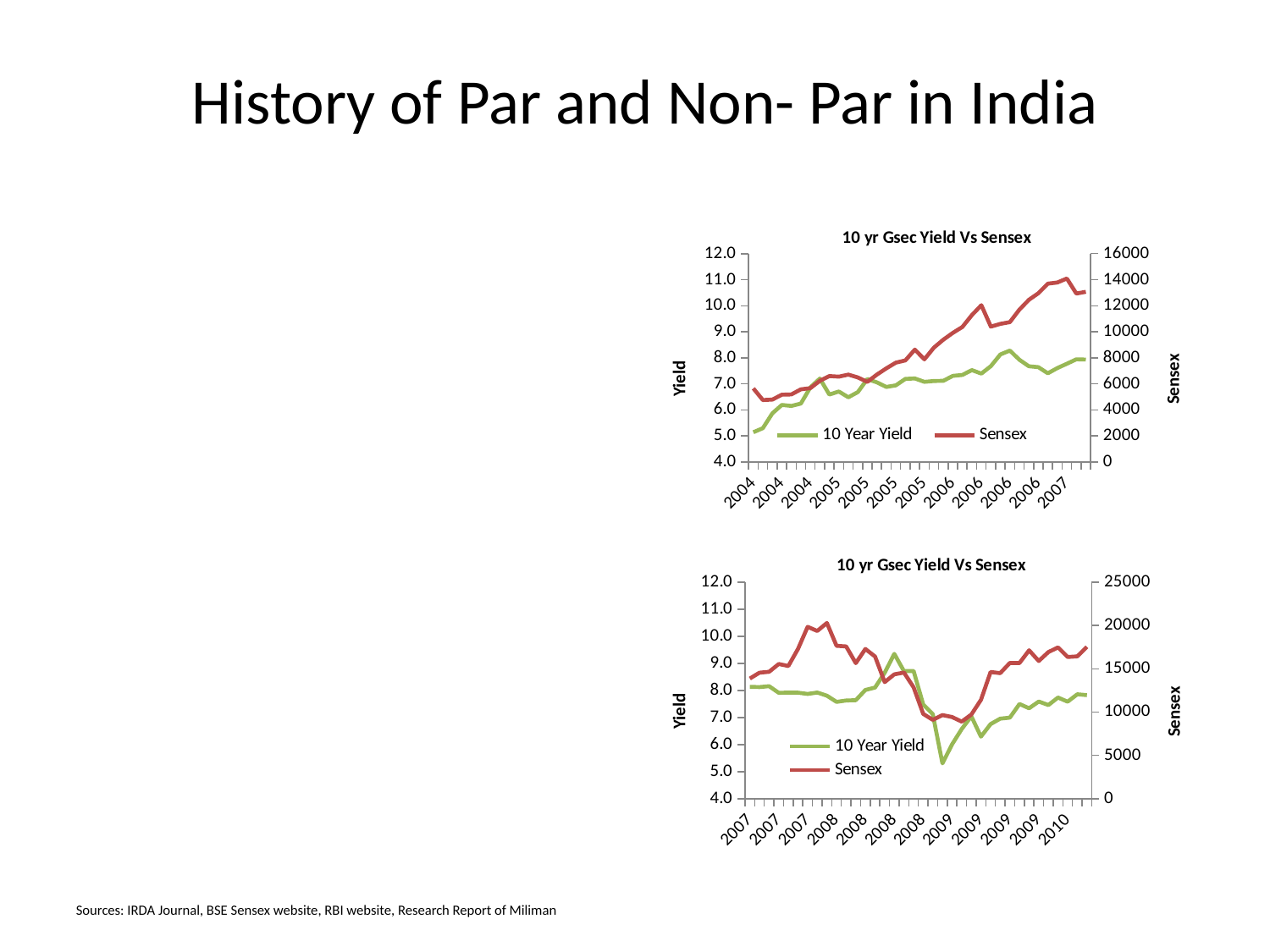

# History of Par and Non- Par in India

### Chart: 10 yr Gsec Yield Vs Sensex

| Category | 10 Year Yield | Sensex |
|---|---|---|
| 2004.0 | 5.1461 | 5655.09 |
| 2004.0 | 5.3016 | 4759.620000000004 |
| 2004.0 | 5.867699999999997 | 4795.46 |
| 2004.0 | 6.193499999999998 | 5170.320000000002 |
| 2004.0 | 6.15449999999999 | 5192.08 |
| 2004.0 | 6.2446 | 5583.610000000002 |
| 2004.0 | 6.86519999999999 | 5672.27 |
| 2004.0 | 7.2053 | 6234.29 |
| 2004.0 | 6.591 | 6602.690000000001 |
| 2005.0 | 6.7091 | 6555.94 |
| 2005.0 | 6.486700000000007 | 6713.860000000002 |
| 2005.0 | 6.6853 | 6492.820000000002 |
| 2005.0 | 7.1866 | 6154.44 |
| 2005.0 | 7.0602 | 6715.110000000002 |
| 2005.0 | 6.8835 | 7193.85 |
| 2005.0 | 6.9451 | 7635.42 |
| 2005.0 | 7.1918 | 7805.43 |
| 2005.0 | 7.2081 | 8634.48 |
| 2005.0 | 7.0784 | 7892.320000000002 |
| 2005.0 | 7.110799999999998 | 8788.809999999981 |
| 2005.0 | 7.1191 | 9397.93 |
| 2006.0 | 7.309 | 9919.889999999981 |
| 2006.0 | 7.344099999999996 | 10370.24000000001 |
| 2006.0 | 7.5291 | 11279.96 |
| 2006.0 | 7.394099999999992 | 12042.56 |
| 2006.0 | 7.680899999999998 | 10398.61 |
| 2006.0 | 8.1318 | 10609.25 |
| 2006.0 | 8.2809 | 10743.88 |
| 2006.0 | 7.930400000000001 | 11699.05 |
| 2006.0 | 7.6776 | 12454.42 |
| 2006.0 | 7.6417 | 12961.9 |
| 2006.0 | 7.4061 | 13696.31 |
| 2006.0 | 7.607099999999995 | 13786.91 |
| 2007.0 | 7.7739 | 14090.92 |
| 2007.0 | 7.9454 | 12938.09 |
| 2007.0 | 7.936 | 13072.1 |

### Chart: 10 yr Gsec Yield Vs Sensex

| Category | 10 Year Yield | Sensex |
|---|---|---|
| 2007.0 | 8.1316 | 13872.36999999998 |
| 2007.0 | 8.1225 | 14544.46 |
| 2007.0 | 8.1559 | 14650.51 |
| 2007.0 | 7.9108 | 15550.99 |
| 2007.0 | 7.9194 | 15318.6 |
| 2007.0 | 7.9155 | 17291.09999999997 |
| 2007.0 | 7.869899999999999 | 19837.99000000001 |
| 2007.0 | 7.9218 | 19363.18999999997 |
| 2007.0 | 7.8057 | 20286.99000000001 |
| 2008.0 | 7.573700000000001 | 17648.71 |
| 2008.0 | 7.626799999999997 | 17578.72 |
| 2008.0 | 7.6367 | 15644.44 |
| 2008.0 | 8.0181 | 17287.30999999997 |
| 2008.0 | 8.106900000000001 | 16415.57 |
| 2008.0 | 8.651800000000001 | 13461.6 |
| 2008.0 | 9.350000000000007 | 14355.75 |
| 2008.0 | 8.712100000000001 | 14564.53 |
| 2008.0 | 8.718399999999997 | 12860.43 |
| 2008.0 | 7.4808 | 9788.059999999981 |
| 2008.0 | 7.1197 | 9092.719999999983 |
| 2008.0 | 5.302799999999999 | 9647.309999999981 |
| 2009.0 | 6.004099999999998 | 9424.240000000009 |
| 2009.0 | 6.5711 | 8891.61 |
| 2009.0 | 7.0414 | 9708.5 |
| 2009.0 | 6.2923 | 11403.25 |
| 2009.0 | 6.7528 | 14625.25 |
| 2009.0 | 6.9536 | 14493.84 |
| 2009.0 | 6.9926 | 15670.31 |
| 2009.0 | 7.4969 | 15666.64000000001 |
| 2009.0 | 7.3377 | 17126.84 |
| 2009.0 | 7.5877 | 15896.28 |
| 2009.0 | 7.458 | 16926.22 |
| 2009.0 | 7.736600000000008 | 17464.80999999997 |
| 2010.0 | 7.5814 | 16357.96 |
| 2010.0 | 7.856999999999997 | 16429.55 |
| 2010.0 | 7.824999999999989 | 17527.77 |
Sources: IRDA Journal, BSE Sensex website, RBI website, Research Report of Miliman